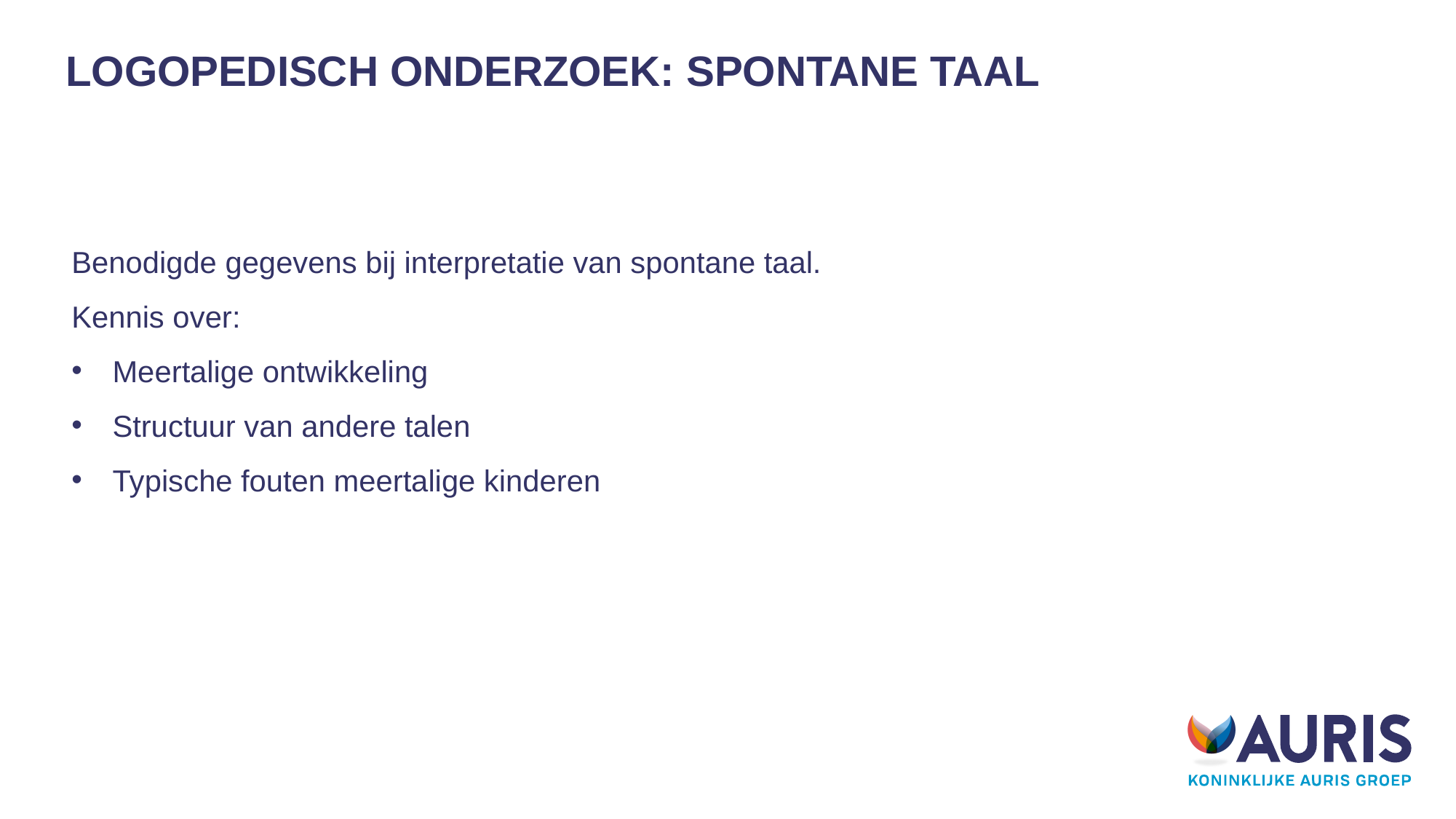

22-06-2020
Diagnostiek bij meertalige kinderen
# Logopedisch onderzoek: spontane taal
Benodigde gegevens bij interpretatie van spontane taal.
Kennis over:
Meertalige ontwikkeling
Structuur van andere talen
Typische fouten meertalige kinderen